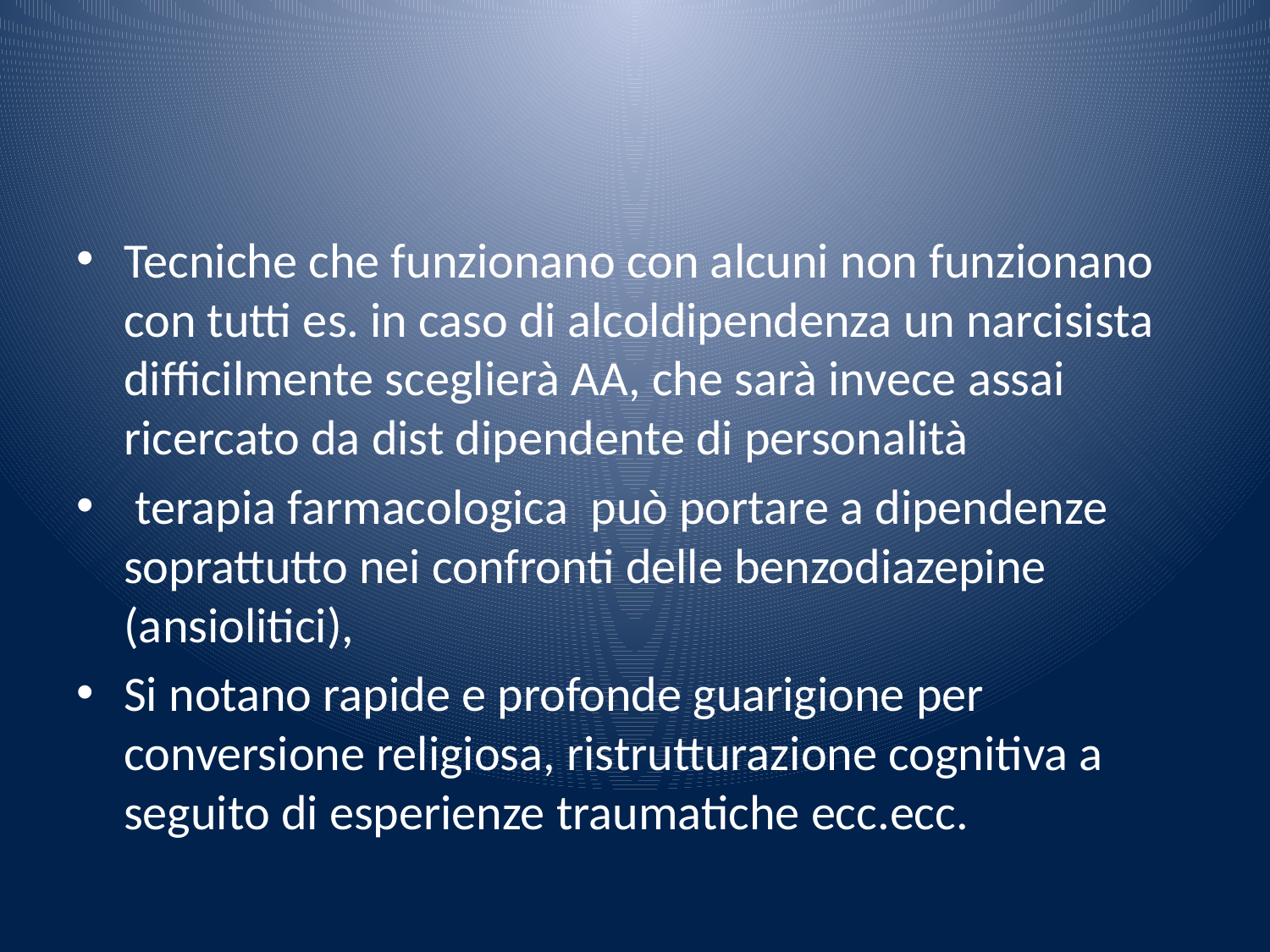

#
Tecniche che funzionano con alcuni non funzionano con tutti es. in caso di alcoldipendenza un narcisista difficilmente sceglierà AA, che sarà invece assai ricercato da dist dipendente di personalità
 terapia farmacologica  può portare a dipendenze soprattutto nei confronti delle benzodiazepine (ansiolitici),
Si notano rapide e profonde guarigione per conversione religiosa, ristrutturazione cognitiva a seguito di esperienze traumatiche ecc.ecc.